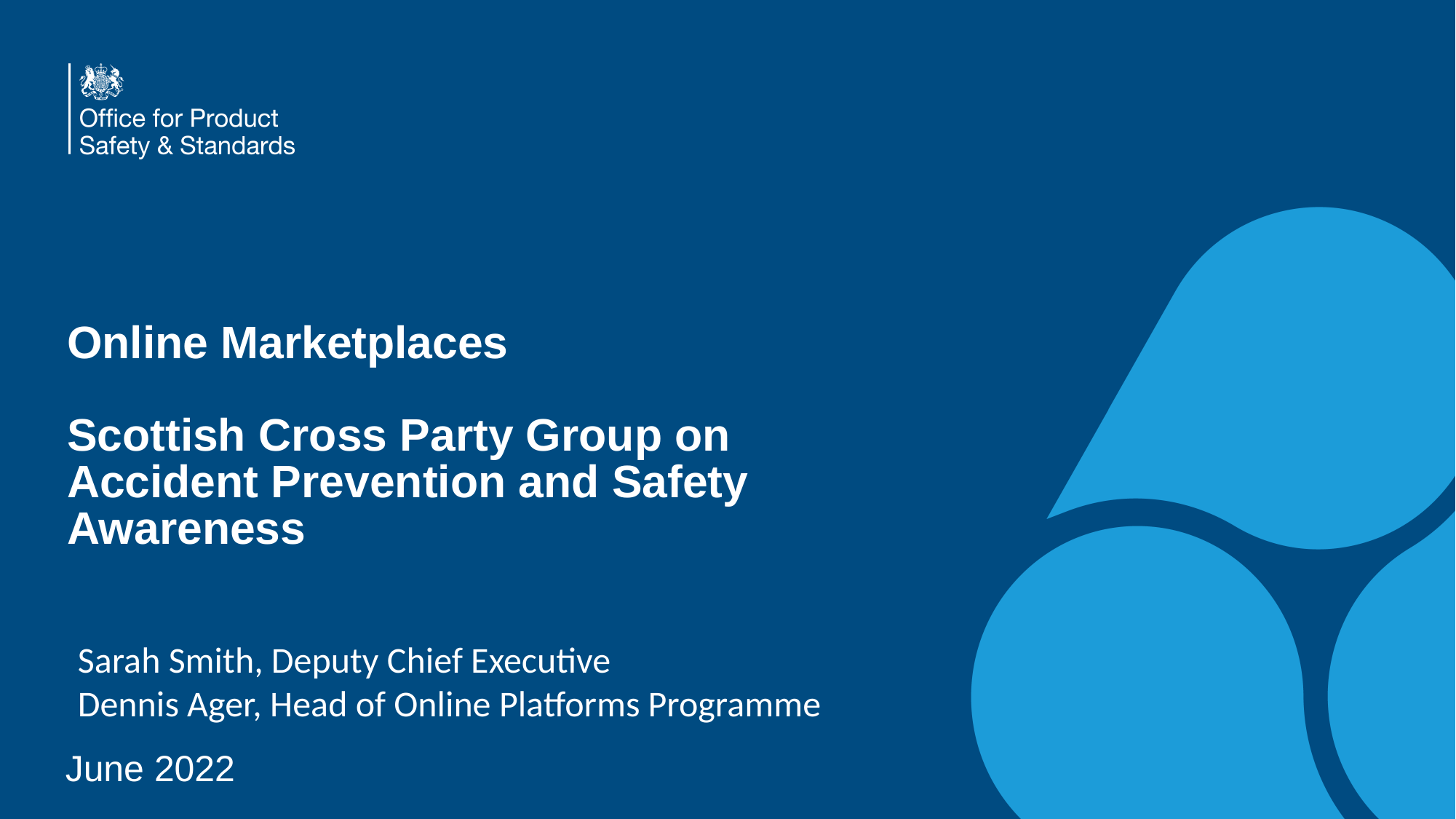

# Online Marketplaces Scottish Cross Party Group on Accident Prevention and Safety Awareness
Sarah Smith, Deputy Chief Executive
Dennis Ager, Head of Online Platforms Programme
June 2022